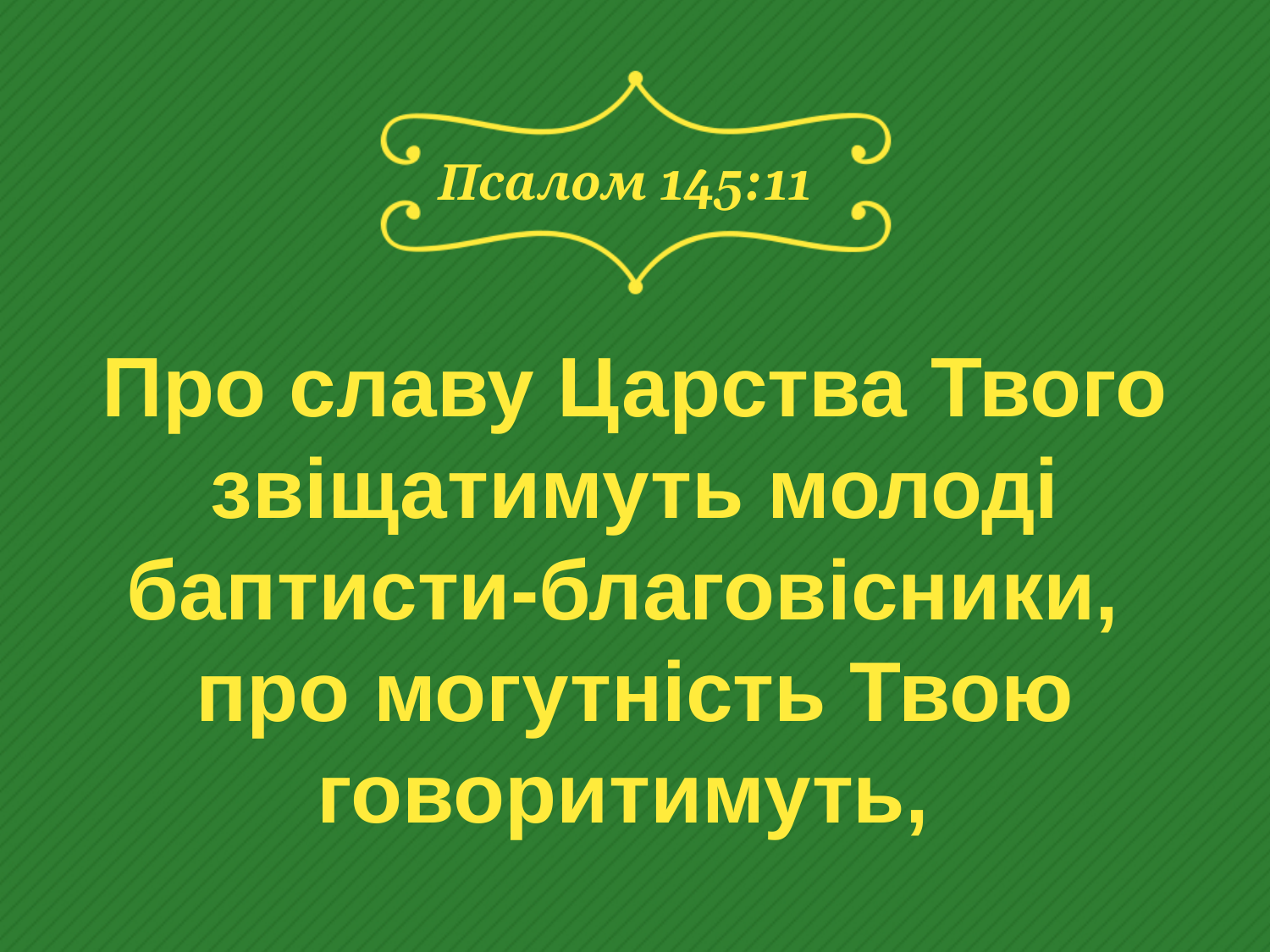

# Псалом 145:11

Про славу Царства Твого звіщатимуть молоді баптисти-благовісники,
про могутність Твою говоритимуть,